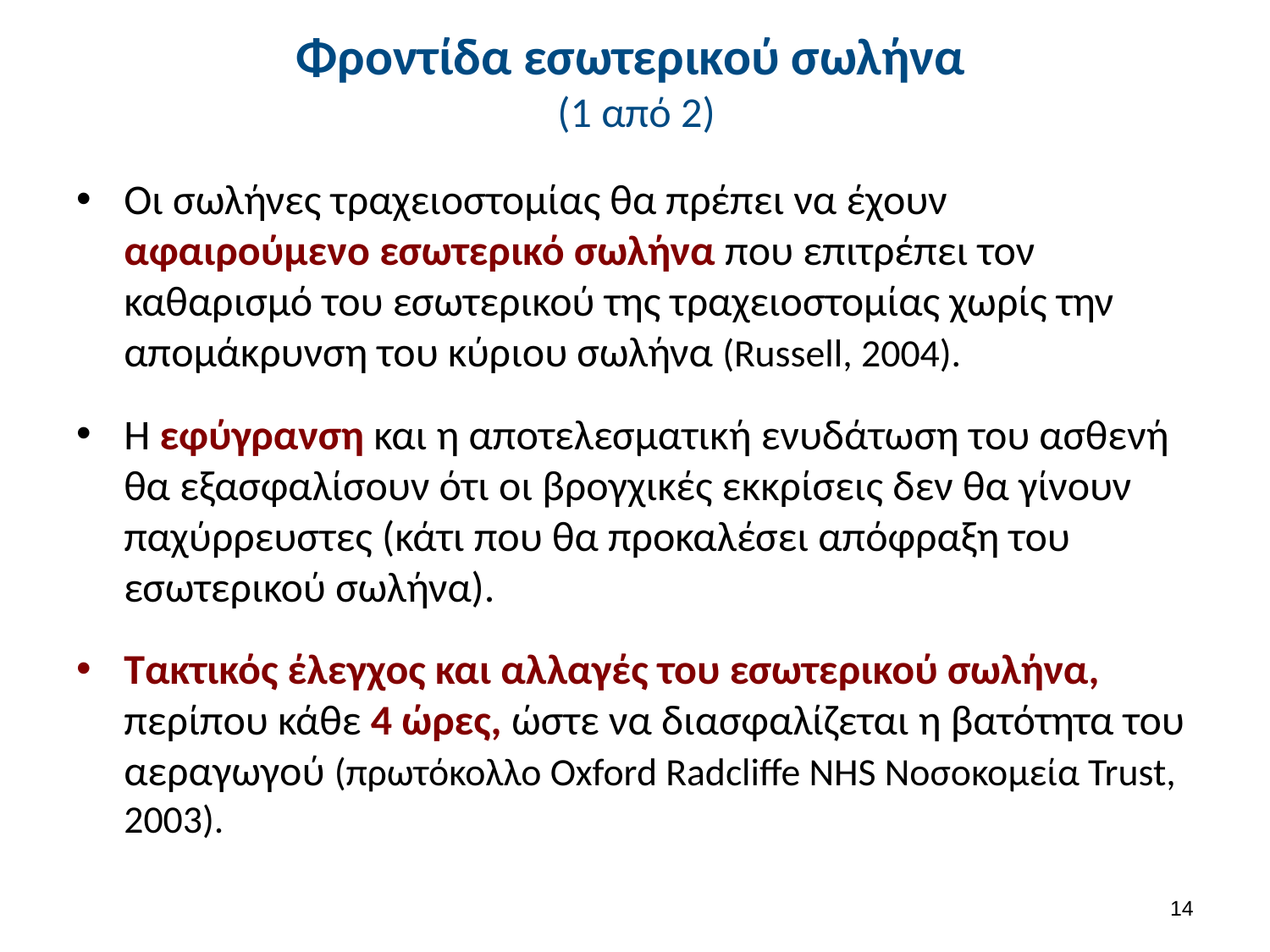

# Φροντίδα εσωτερικού σωλήνα (1 από 2)
Οι σωλήνες τραχειοστομίας θα πρέπει να έχουν αφαιρούμενο εσωτερικό σωλήνα που επιτρέπει τον καθαρισμό του εσωτερικού της τραχειοστομίας χωρίς την απομάκρυνση του κύριου σωλήνα (Russell, 2004).
Η εφύγρανση και η αποτελεσματική ενυδάτωση του ασθενή θα εξασφαλίσουν ότι οι βρογχικές εκκρίσεις δεν θα γίνουν παχύρρευστες (κάτι που θα προκαλέσει απόφραξη του εσωτερικού σωλήνα).
Τακτικός έλεγχος και αλλαγές του εσωτερικού σωλήνα, περίπου κάθε 4 ώρες, ώστε να διασφαλίζεται η βατότητα του αεραγωγού (πρωτόκολλο Oxford Radcliffe NHS Νοσοκομεία Trust, 2003).

14